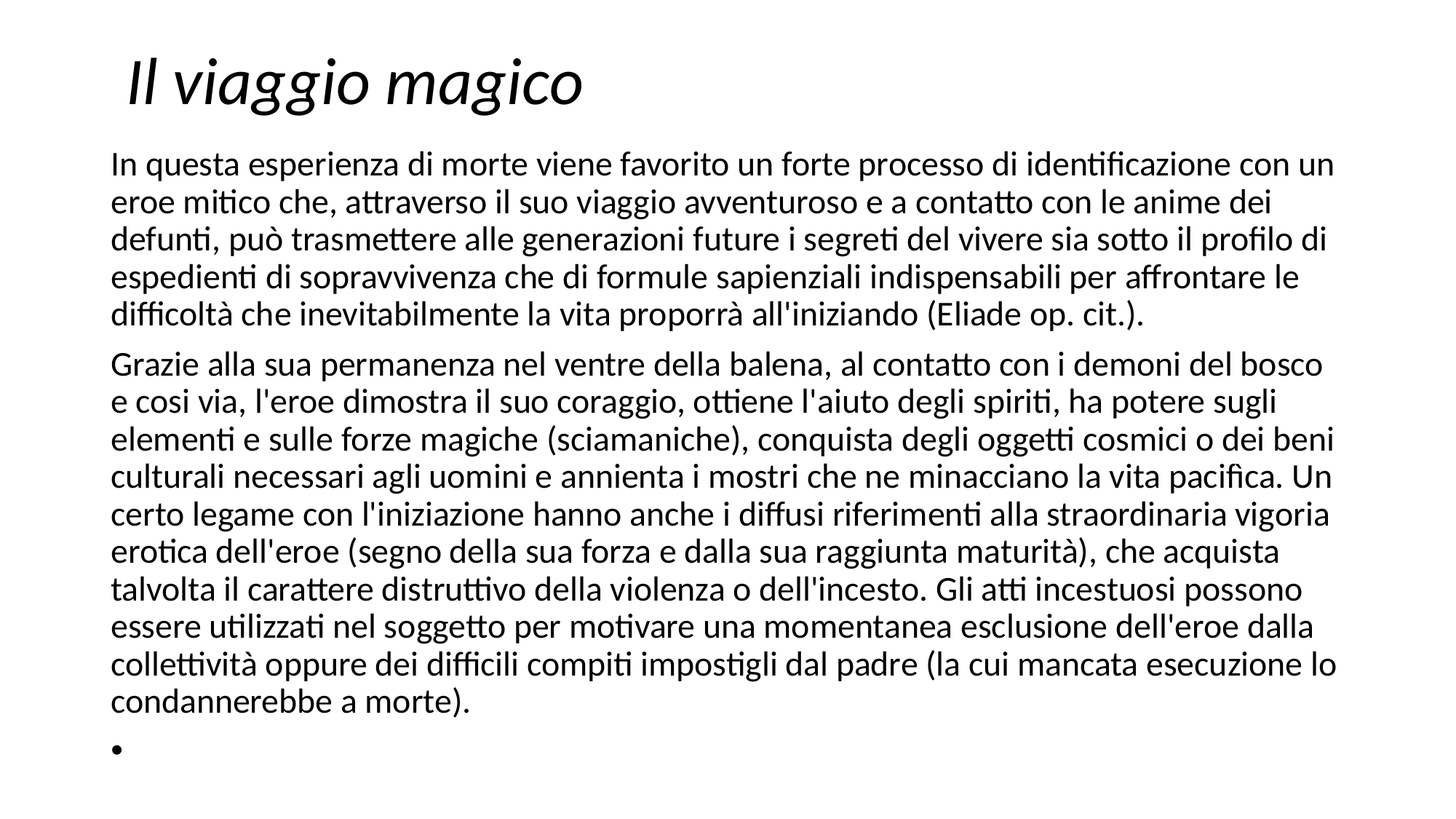

# Il viaggio magico
In questa esperienza di morte viene favorito un forte processo di identificazione con un eroe mitico che, attraverso il suo viaggio avventuroso e a contatto con le anime dei defunti, può trasmettere alle generazioni future i segreti del vivere sia sotto il profilo di espedienti di sopravvivenza che di formule sapienziali indispensabili per affrontare le difficoltà che inevitabilmente la vita proporrà all'iniziando (Eliade op. cit.).
Grazie alla sua permanenza nel ventre della balena, al contatto con i demoni del bosco e cosi via, l'eroe dimostra il suo coraggio, ottiene l'aiuto degli spiriti, ha potere sugli elementi e sulle forze magiche (sciamaniche), conquista degli oggetti cosmici o dei beni culturali necessari agli uomini e annienta i mostri che ne minacciano la vita pacifìca. Un certo legame con l'iniziazione hanno anche i diffusi riferimenti alla straordinaria vigoria erotica dell'eroe (segno della sua forza e dalla sua raggiunta maturità), che acquista talvolta il carattere distruttivo della violenza o dell'incesto. Gli atti incestuosi possono essere utilizzati nel soggetto per motivare una momentanea esclusione dell'eroe dalla collettività oppure dei difficili compiti impostigli dal padre (la cui mancata esecuzione lo condannerebbe a morte).